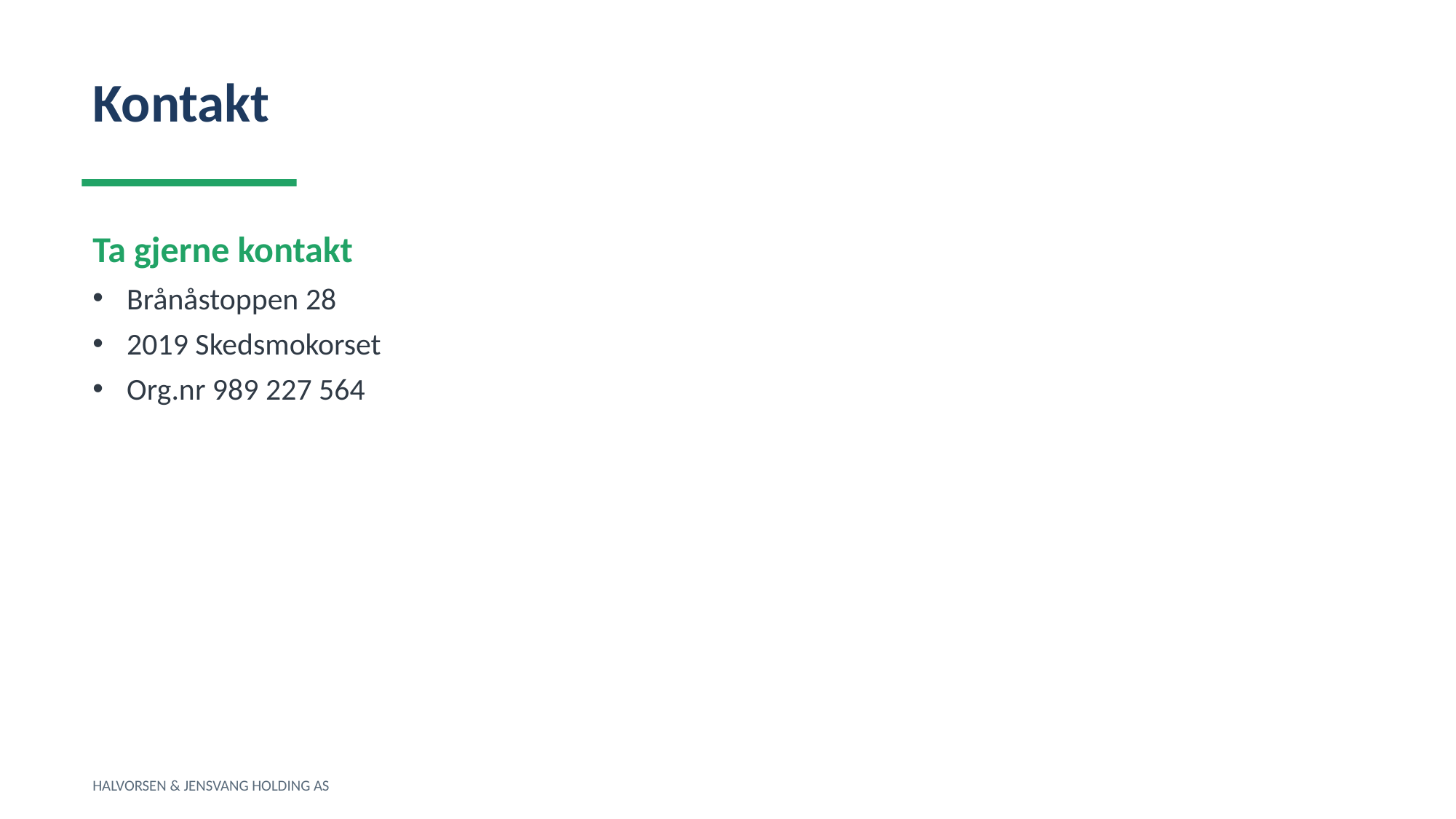

Kontakt

Ta gjerne kontakt
Brånåstoppen 28
2019 Skedsmokorset
Org.nr 989 227 564
HALVORSEN & JENSVANG HOLDING AS